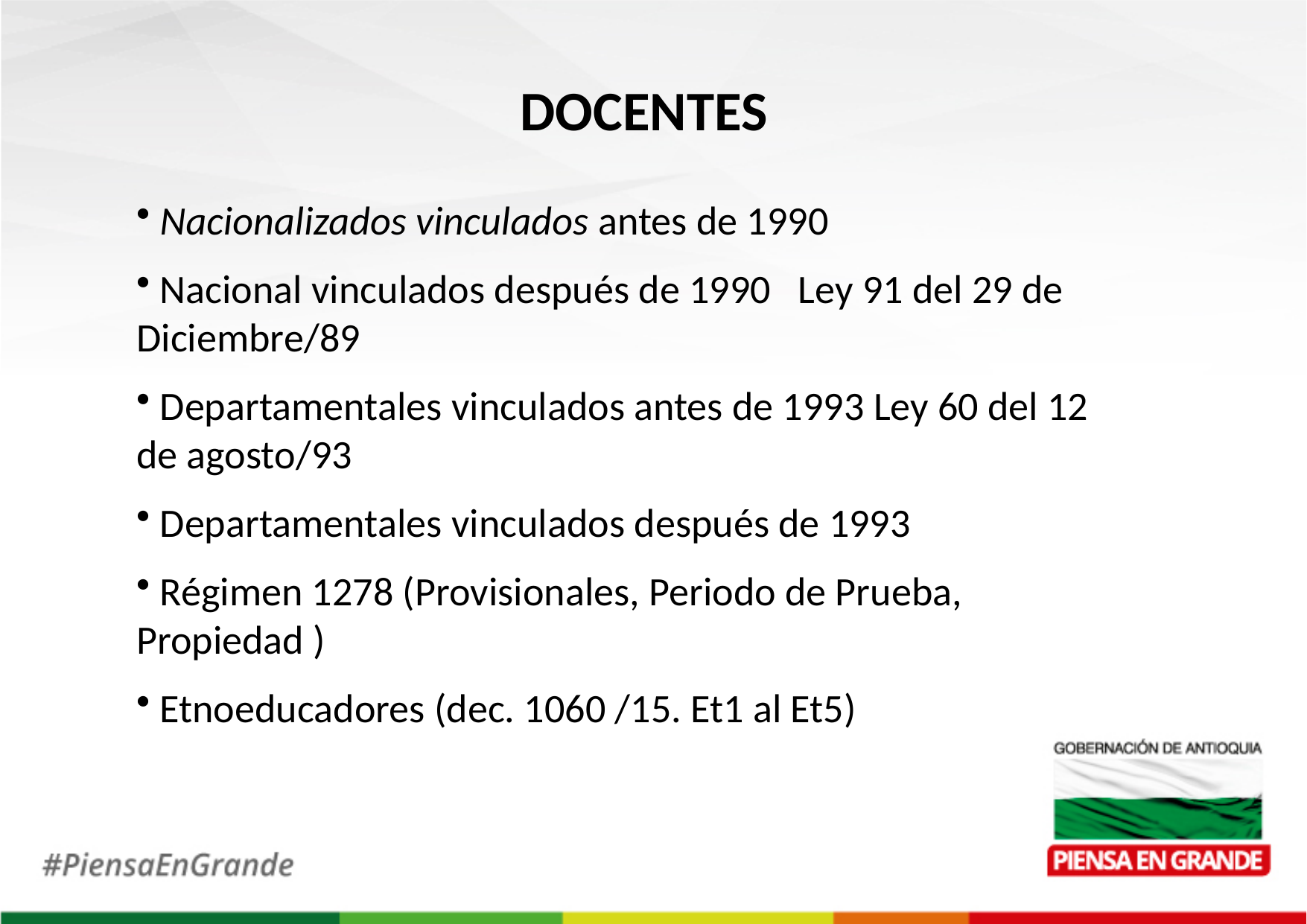

# DOCENTES
 Nacionalizados vinculados antes de 1990
 Nacional vinculados después de 1990   Ley 91 del 29 de Diciembre/89
 Departamentales vinculados antes de 1993 Ley 60 del 12 de agosto/93
 Departamentales vinculados después de 1993
 Régimen 1278 (Provisionales, Periodo de Prueba, Propiedad )
 Etnoeducadores (dec. 1060 /15. Et1 al Et5)